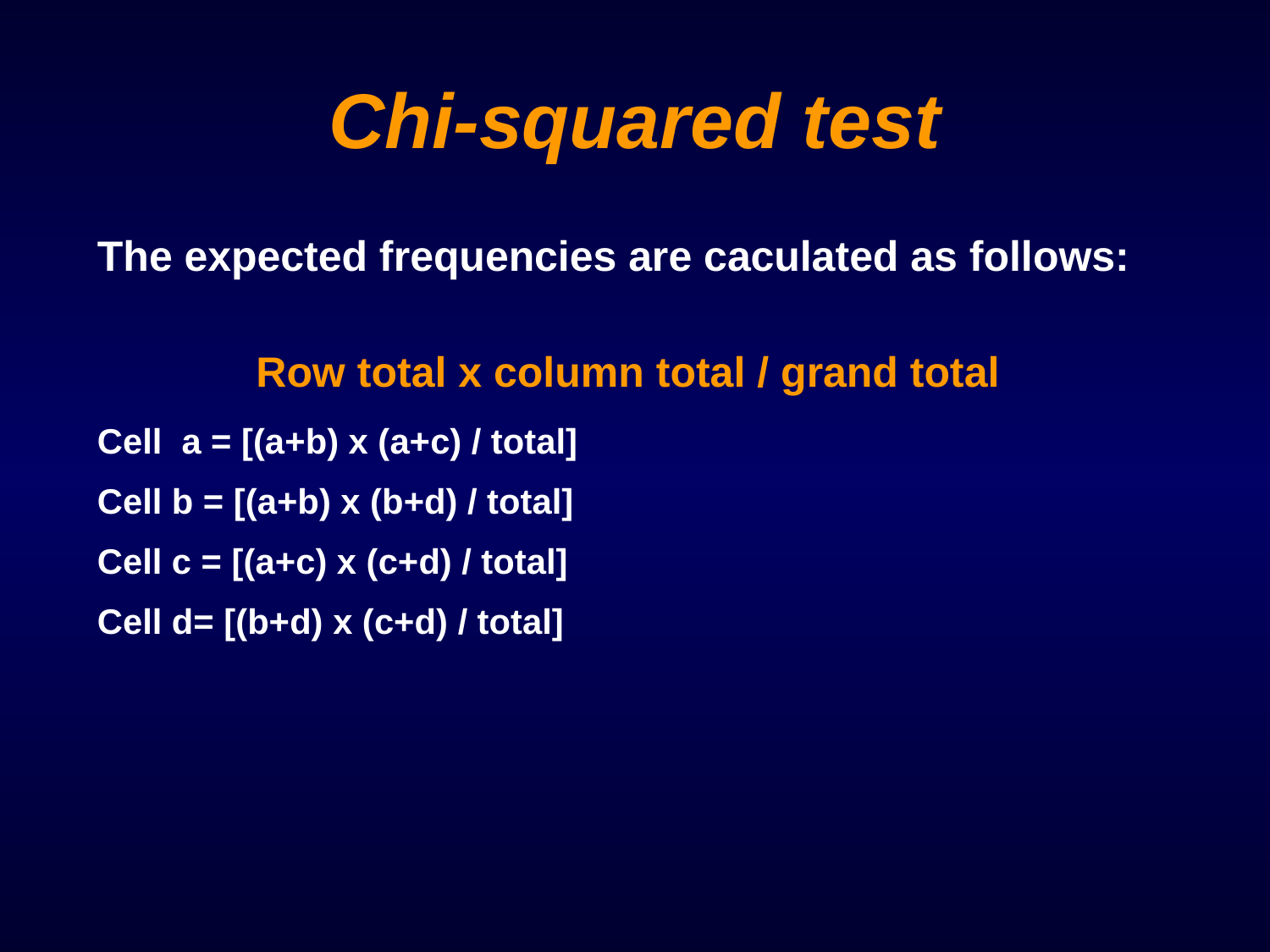

# Chi-squared test
The expected frequencies are caculated as follows:
Row total x column total / grand total
Cell  a = [(a+b) x (a+c) / total]
Cell b = [(a+b) x (b+d) / total]
Cell c = [(a+c) x (c+d) / total]
Cell d= [(b+d) x (c+d) / total]